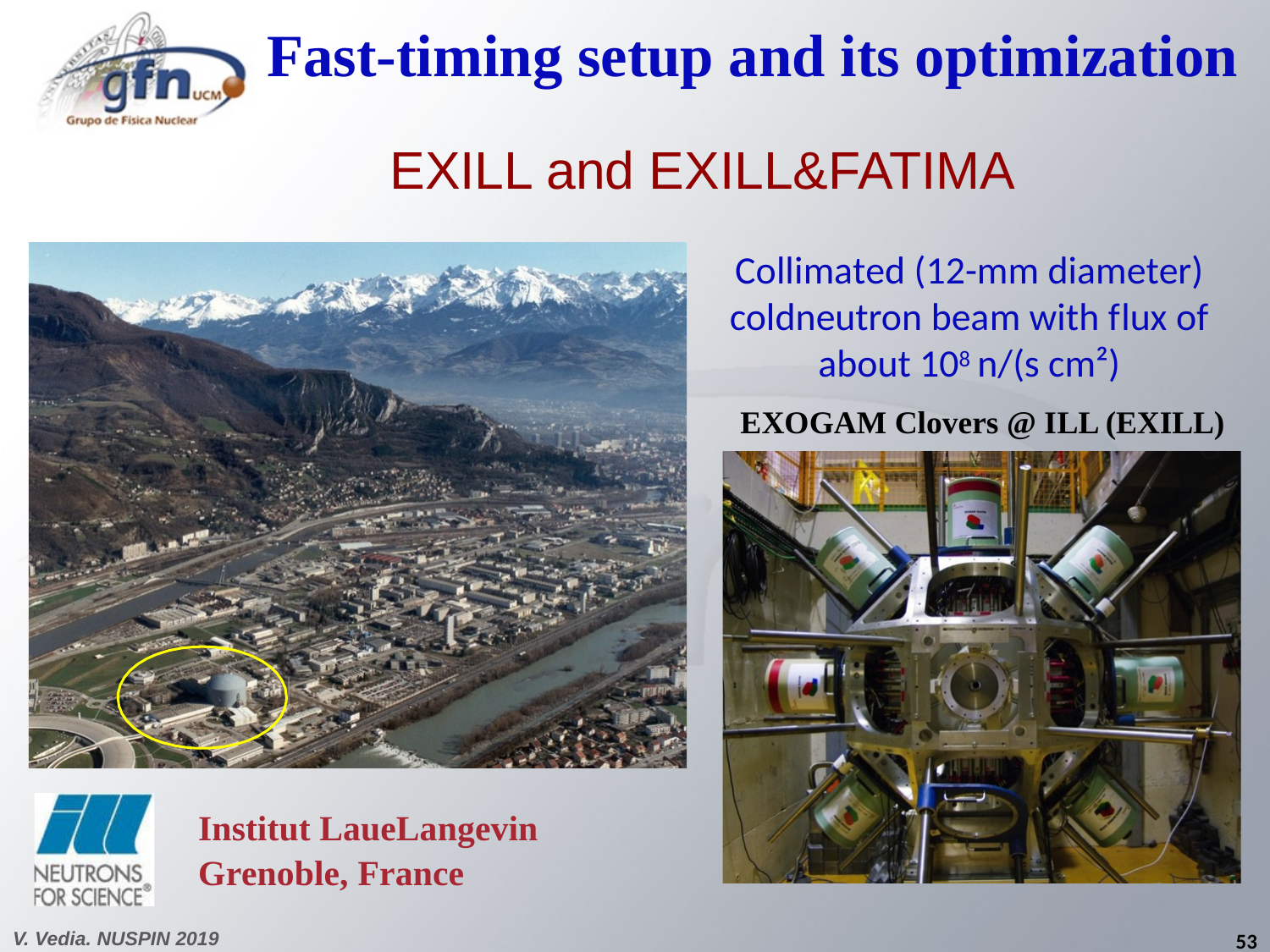

Fast-timing setup and its optimization
# EXILL and EXILL&FATIMA

Collimated (12-mm diameter) cold­neutron beam with flux of about 108 n/(s cm²)
EXOGAM Clovers @ ILL (EXILL)

Institut Laue­Langevin Grenoble, France
53
V. Vedia. NUSPIN 2019